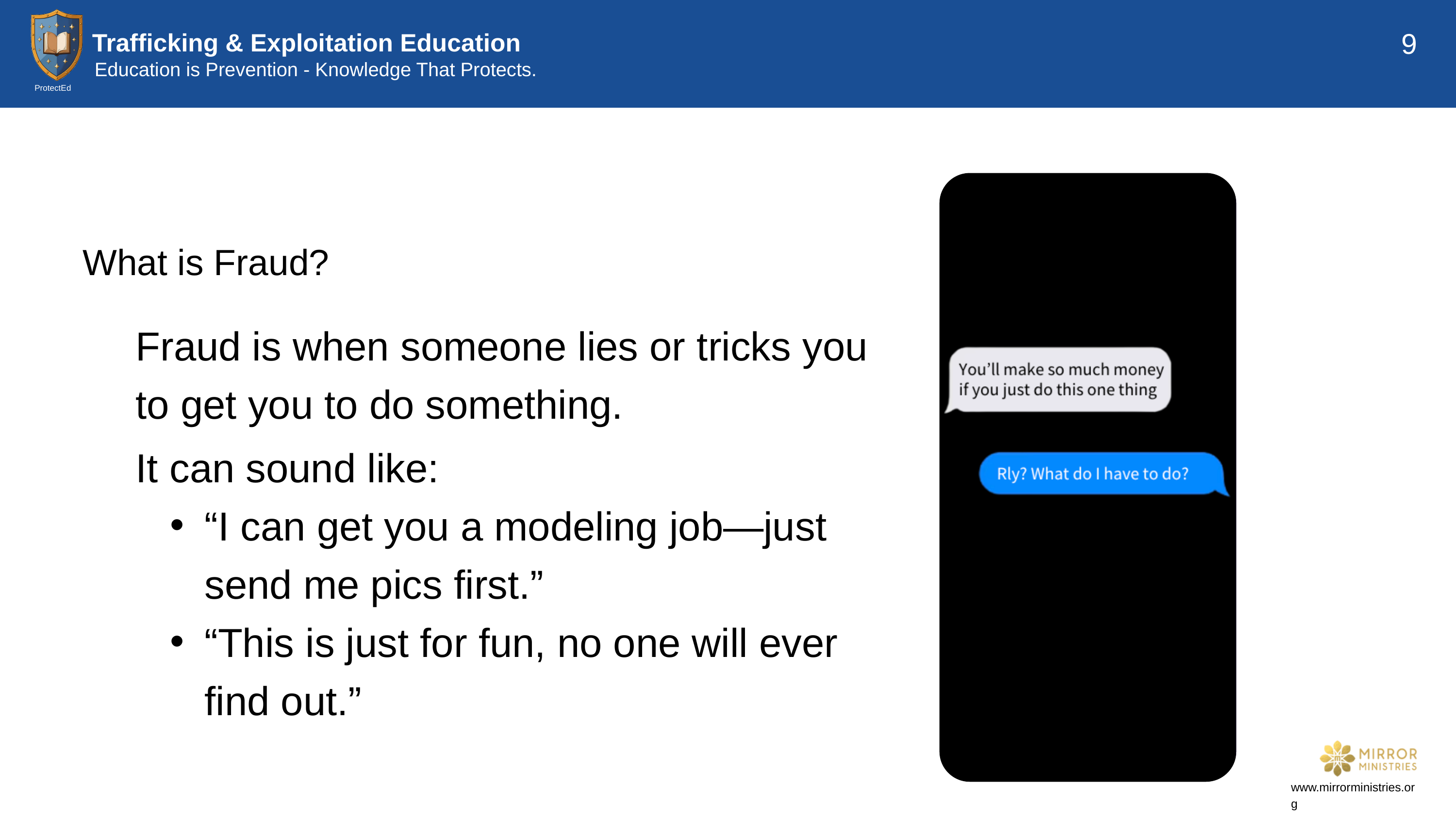

9
Trafficking & Exploitation Education
Education is Prevention - Knowledge That Protects.
ProtectEd

What is Fraud?
Fraud is when someone lies or tricks you to get you to do something.

It can sound like:
“I can get you a modeling job—just send me pics first.”
“This is just for fun, no one will ever find out.”

www.mirrorministries.org